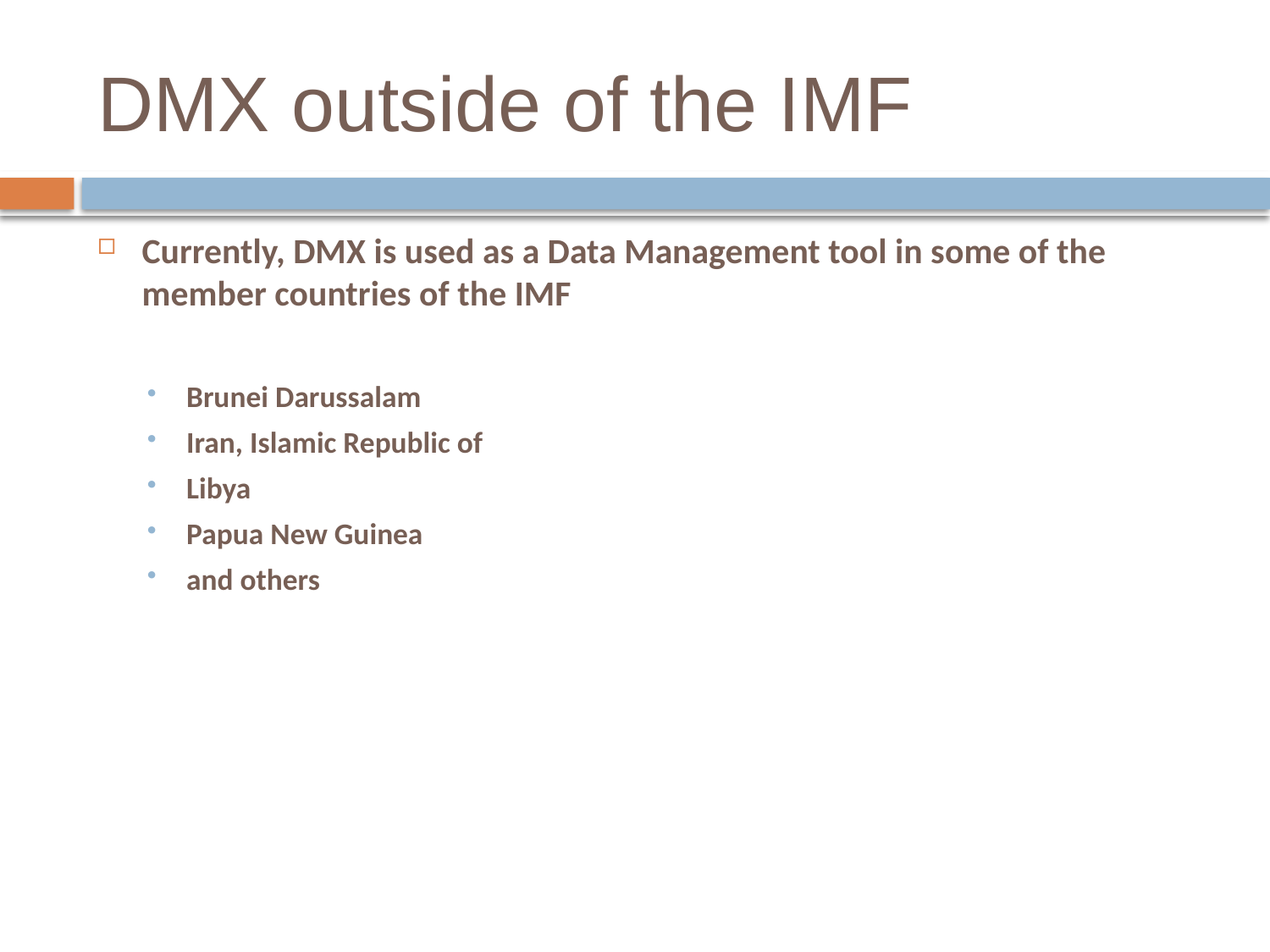

# DMX outside of the IMF
Currently, DMX is used as a Data Management tool in some of the member countries of the IMF

Brunei Darussalam
Iran, Islamic Republic of
Libya
Papua New Guinea
and others